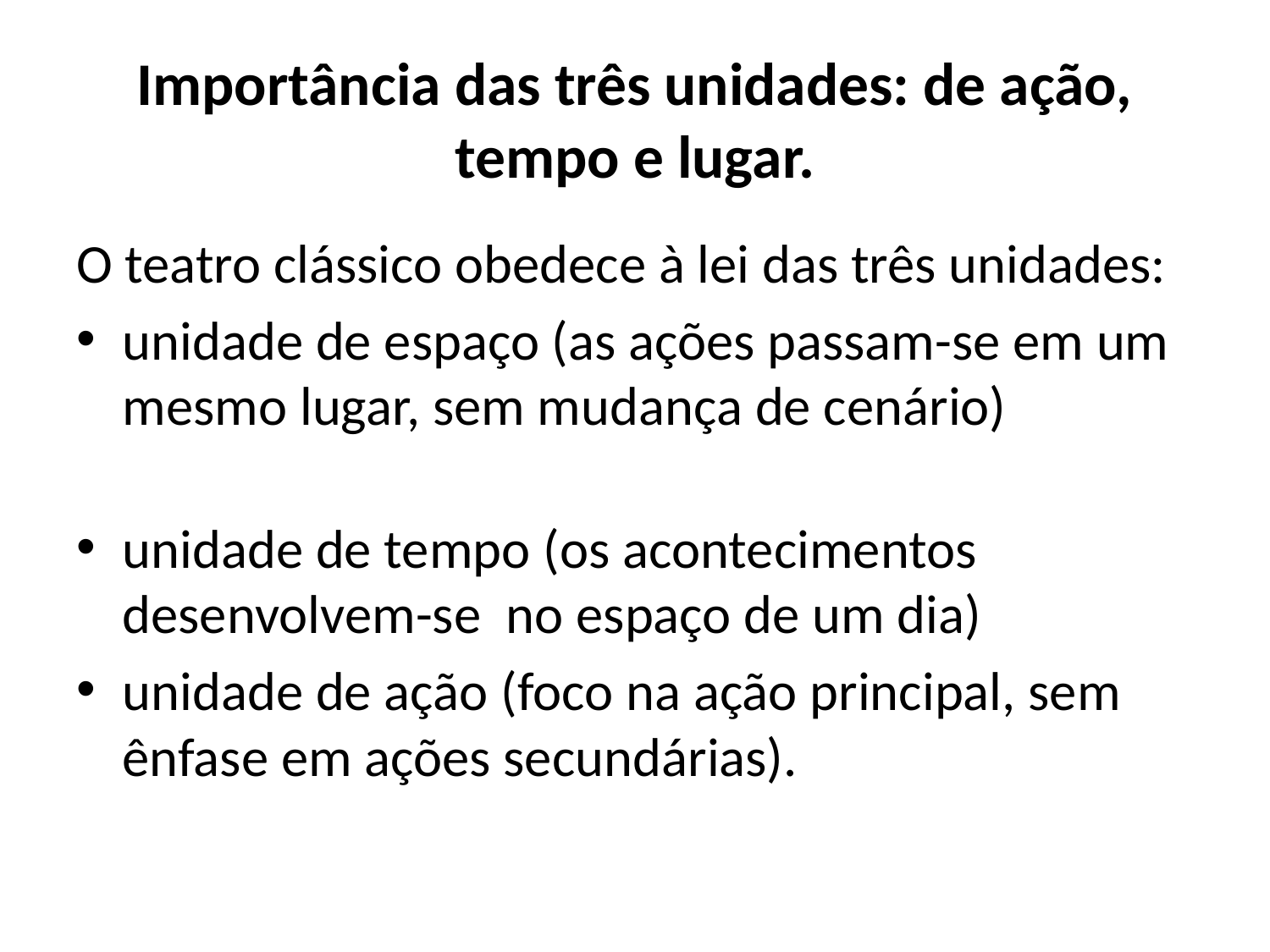

# Importância das três unidades: de ação, tempo e lugar.
O teatro clássico obedece à lei das três unidades:
unidade de espaço (as ações passam-se em um mesmo lugar, sem mudança de cenário)
unidade de tempo (os acontecimentos desenvolvem-se  no espaço de um dia)
unidade de ação (foco na ação principal, sem ênfase em ações secundárias).